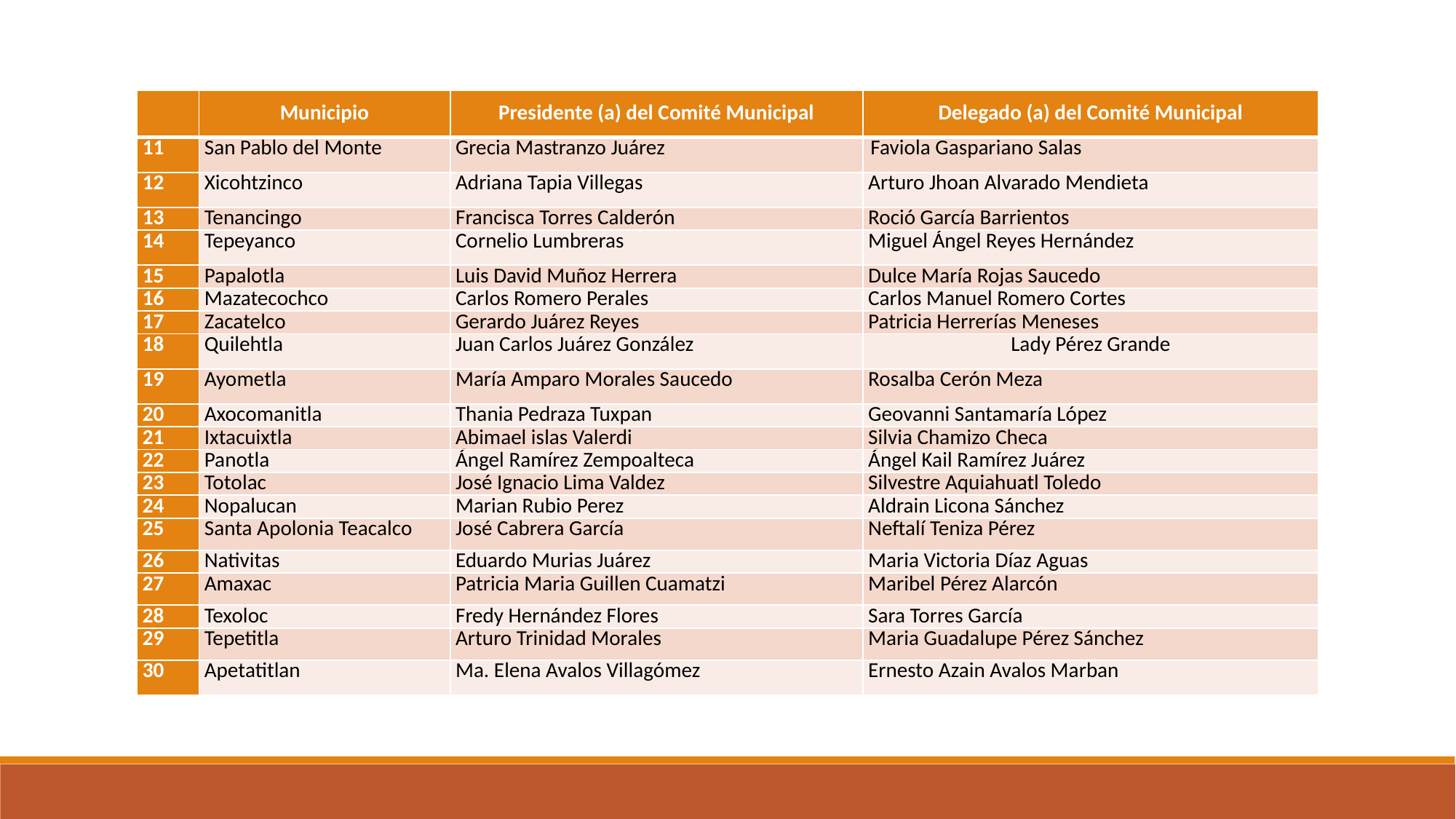

|  | Municipio | Presidente (a) del Comité Municipal | Delegado (a) del Comité Municipal |
| --- | --- | --- | --- |
| 11 | San Pablo del Monte | Grecia Mastranzo Juárez | Faviola Gaspariano Salas |
| 12 | Xicohtzinco | Adriana Tapia Villegas | Arturo Jhoan Alvarado Mendieta |
| 13 | Tenancingo | Francisca Torres Calderón | Roció García Barrientos |
| 14 | Tepeyanco | Cornelio Lumbreras | Miguel Ángel Reyes Hernández |
| 15 | Papalotla | Luis David Muñoz Herrera | Dulce María Rojas Saucedo |
| 16 | Mazatecochco | Carlos Romero Perales | Carlos Manuel Romero Cortes |
| 17 | Zacatelco | Gerardo Juárez Reyes | Patricia Herrerías Meneses |
| 18 | Quilehtla | Juan Carlos Juárez González | Lady Pérez Grande |
| 19 | Ayometla | María Amparo Morales Saucedo | Rosalba Cerón Meza |
| 20 | Axocomanitla | Thania Pedraza Tuxpan | Geovanni Santamaría López |
| 21 | Ixtacuixtla | Abimael islas Valerdi | Silvia Chamizo Checa |
| 22 | Panotla | Ángel Ramírez Zempoalteca | Ángel Kail Ramírez Juárez |
| 23 | Totolac | José Ignacio Lima Valdez | Silvestre Aquiahuatl Toledo |
| 24 | Nopalucan | Marian Rubio Perez | Aldrain Licona Sánchez |
| 25 | Santa Apolonia Teacalco | José Cabrera García | Neftalí Teniza Pérez |
| 26 | Nativitas | Eduardo Murias Juárez | Maria Victoria Díaz Aguas |
| 27 | Amaxac | Patricia Maria Guillen Cuamatzi | Maribel Pérez Alarcón |
| 28 | Texoloc | Fredy Hernández Flores | Sara Torres García |
| 29 | Tepetitla | Arturo Trinidad Morales | Maria Guadalupe Pérez Sánchez |
| 30 | Apetatitlan | Ma. Elena Avalos Villagómez | Ernesto Azain Avalos Marban |